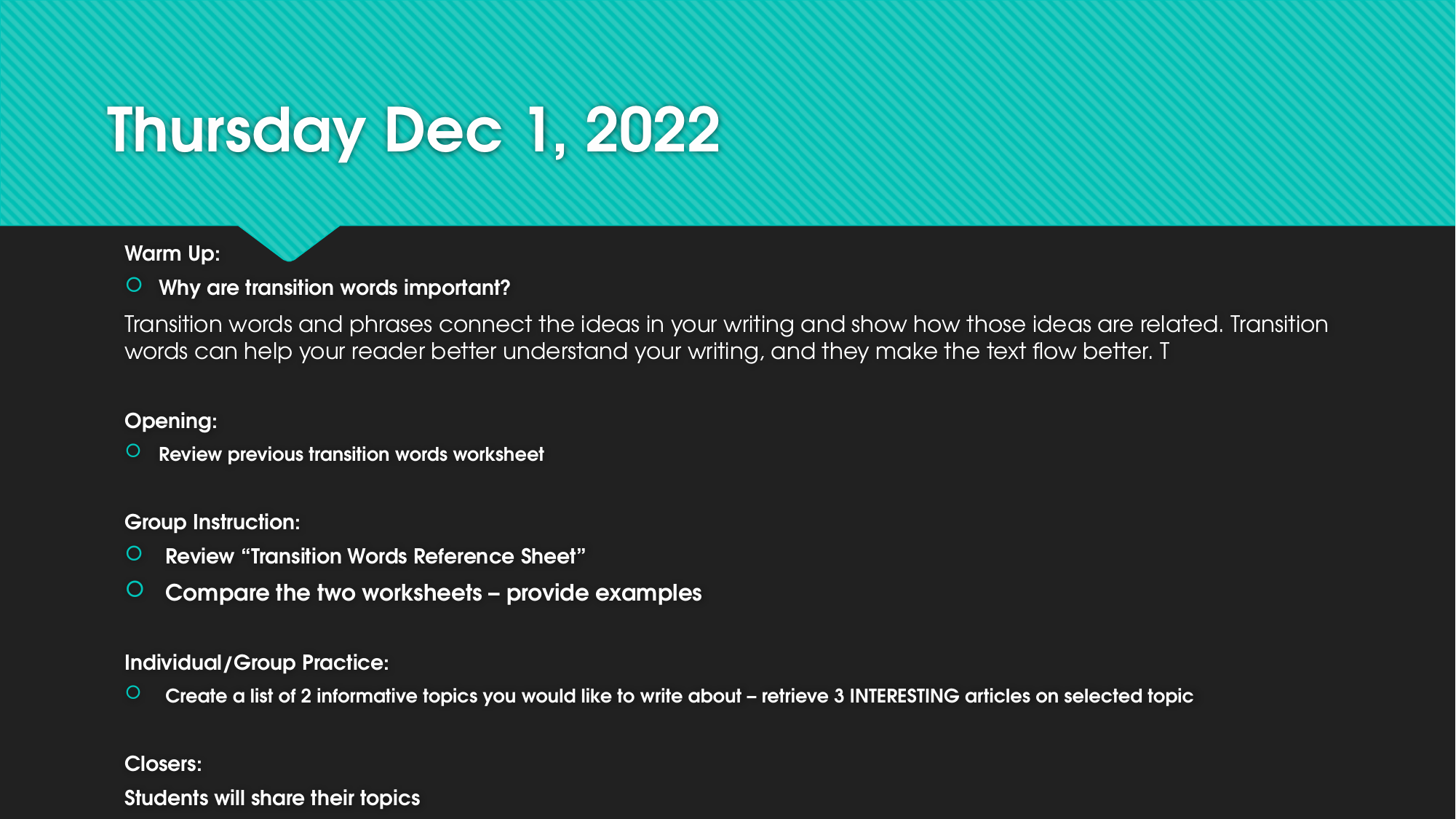

# Thursday Dec 1, 2022
Warm Up:
Why are transition words important?
Transition words and phrases connect the ideas in your writing and show how those ideas are related. Transition words can help your reader better understand your writing, and they make the text flow better. T

Opening:
Review previous transition words worksheet

Group Instruction:
Review “Transition Words Reference Sheet”
Compare the two worksheets – provide examples

Individual/Group Practice:
Create a list of 2 informative topics you would like to write about – retrieve 3 INTERESTING articles on selected topic

Closers:
Students will share their topics